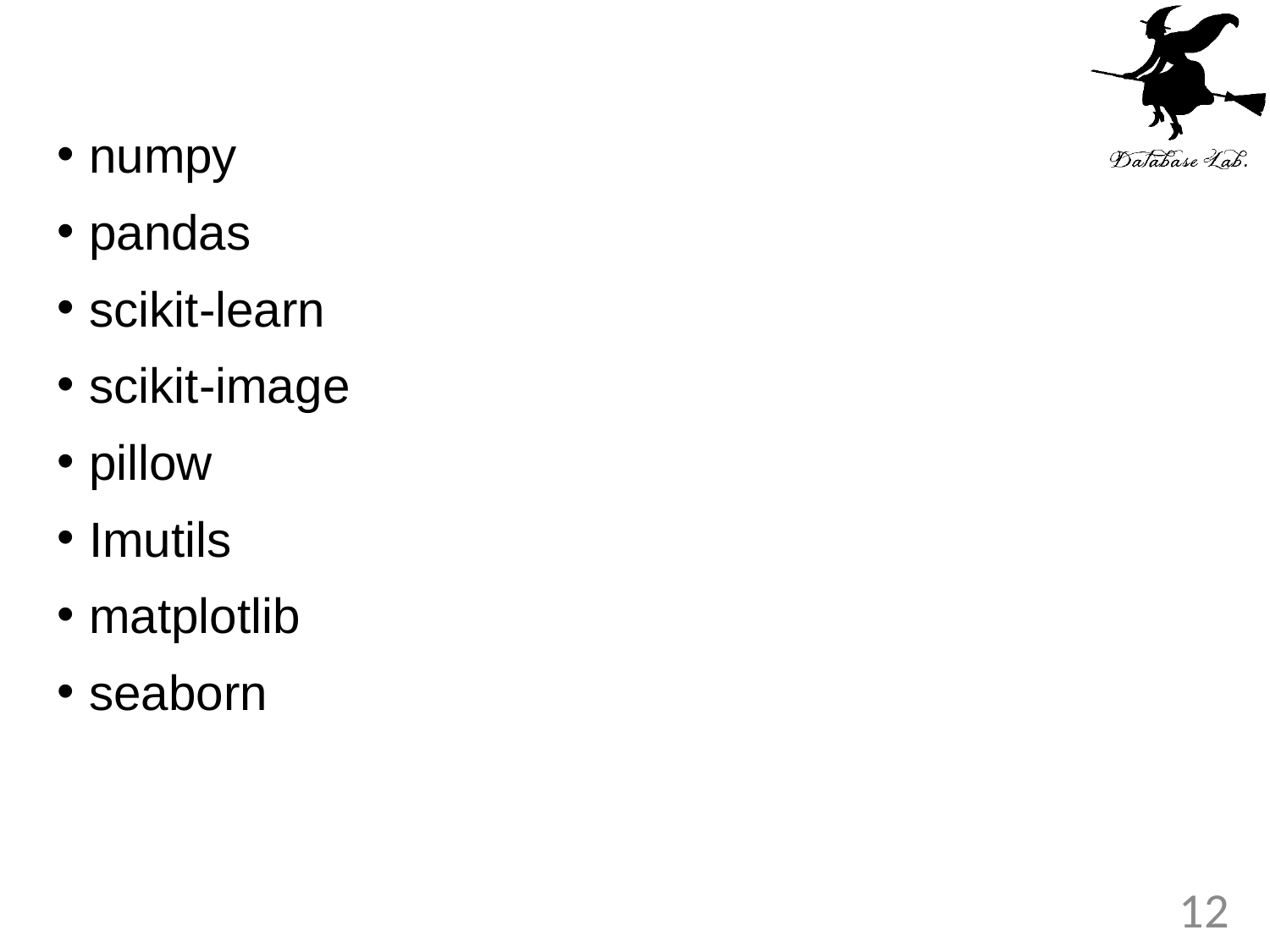

#
numpy
pandas
scikit-learn
scikit-image
pillow
Imutils
matplotlib
seaborn

12